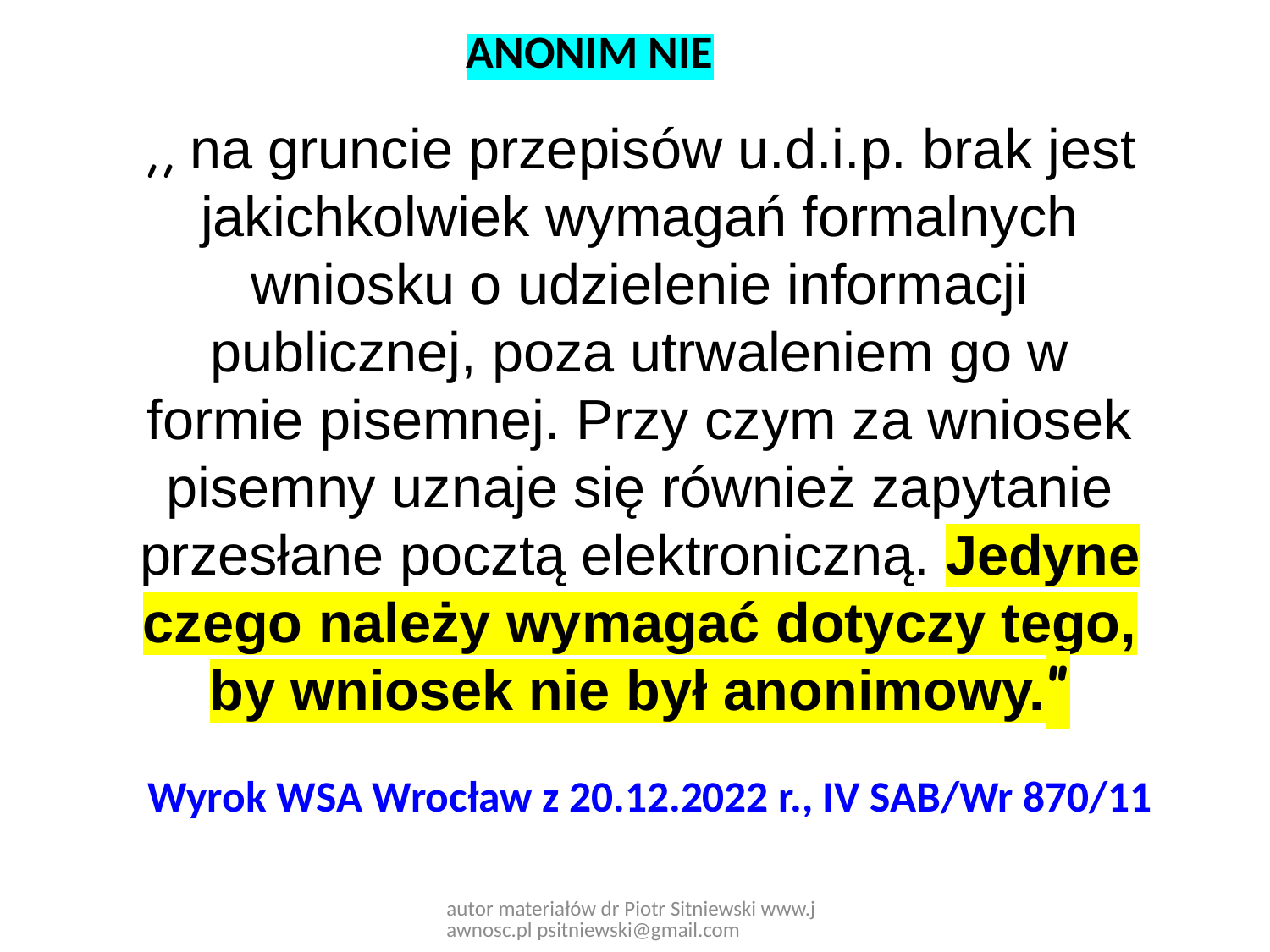

ANONIM NIE
,, na gruncie przepisów u.d.i.p. brak jest jakichkolwiek wymagań formalnych wniosku o udzielenie informacji publicznej, poza utrwaleniem go w formie pisemnej. Przy czym za wniosek pisemny uznaje się również zapytanie przesłane pocztą elektroniczną. Jedyne czego należy wymagać dotyczy tego, by wniosek nie był anonimowy.”
# Wyrok WSA Wrocław z 20.12.2022 r., IV SAB/Wr 870/11
autor materiałów dr Piotr Sitniewski www.jawnosc.pl psitniewski@gmail.com